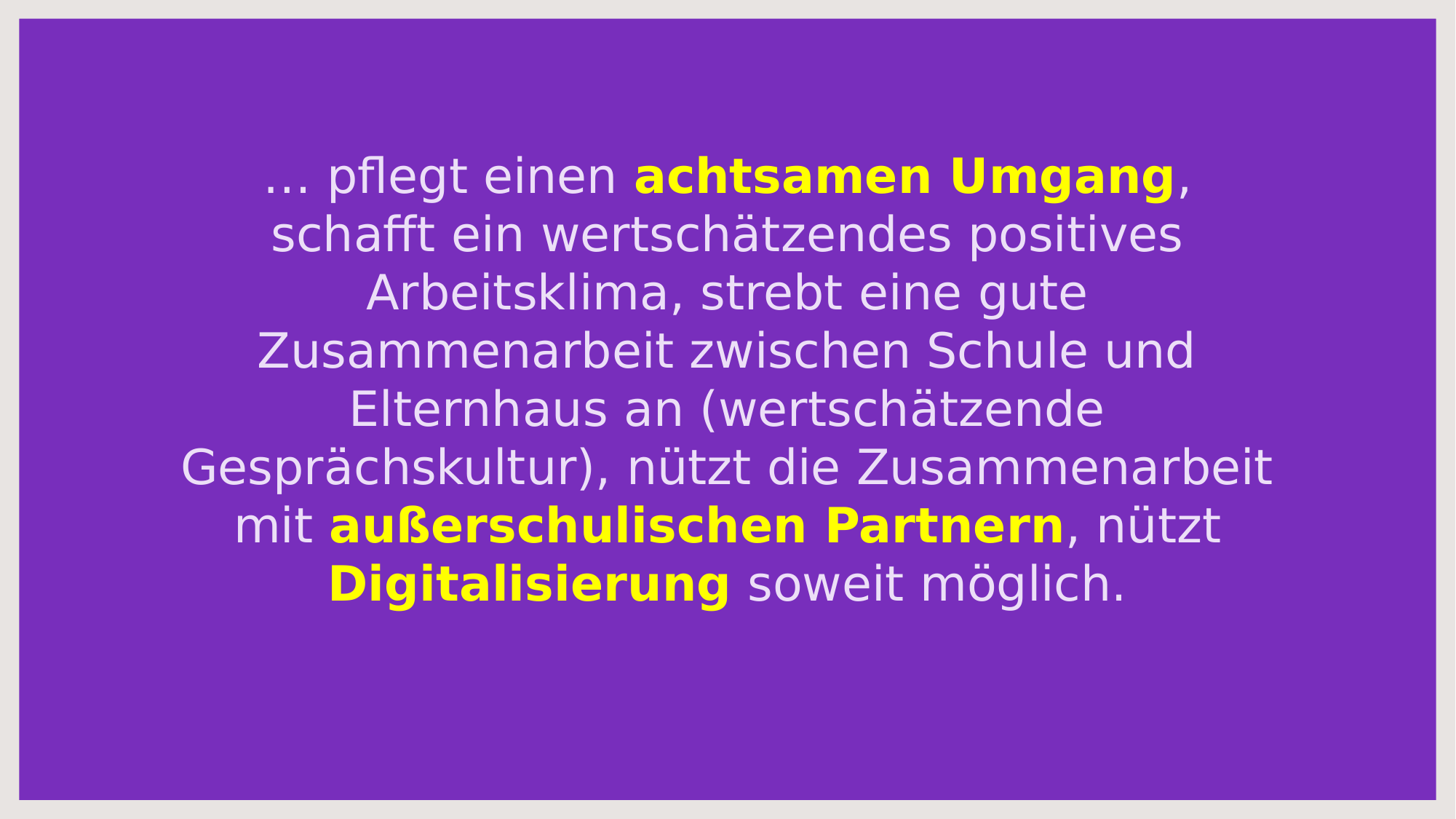

… pflegt einen achtsamen Umgang, schafft ein wertschätzendes positives Arbeitsklima, strebt eine gute Zusammenarbeit zwischen Schule und Elternhaus an (wertschätzende Gesprächskultur), nützt die Zusammenarbeit mit außerschulischen Partnern, nützt Digitalisierung soweit möglich.